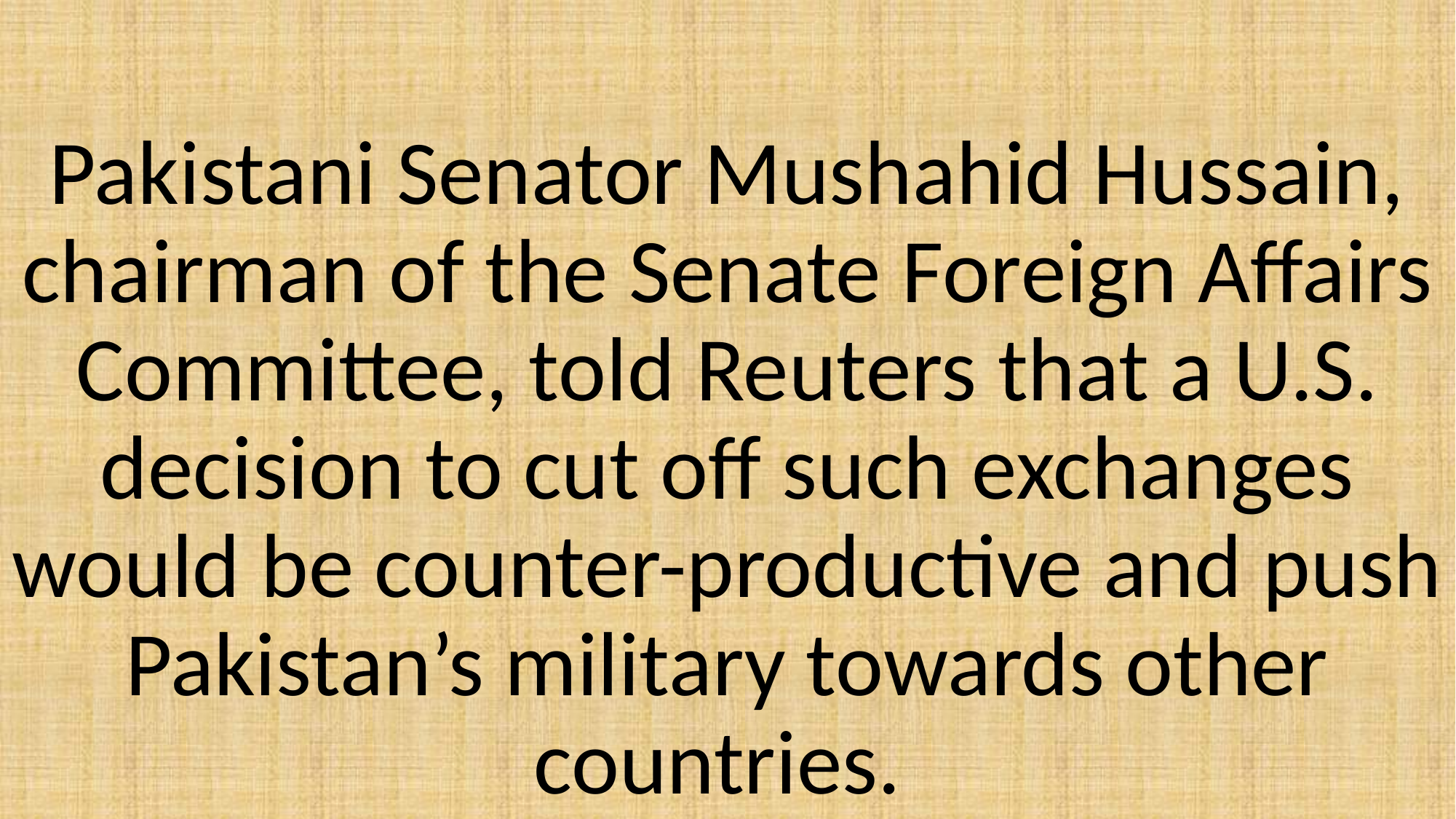

# Pakistani Senator Mushahid Hussain, chairman of the Senate Foreign Affairs Committee, told Reuters that a U.S. decision to cut off such exchanges would be counter-productive and push Pakistan’s military towards other countries.